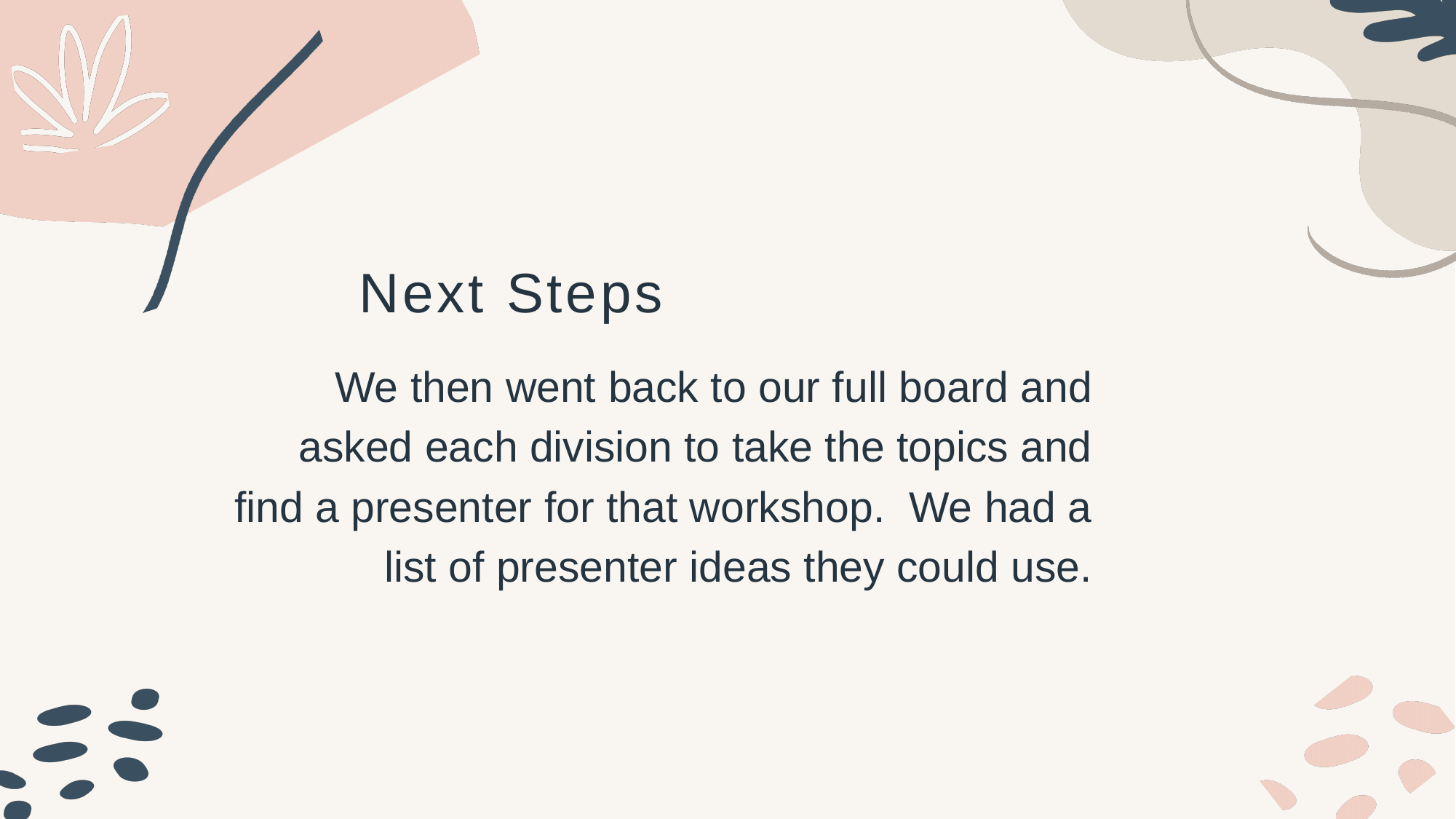

Next Steps
We then went back to our full board and asked each division to take the topics and find a presenter for that workshop.  We had a list of presenter ideas they could use.